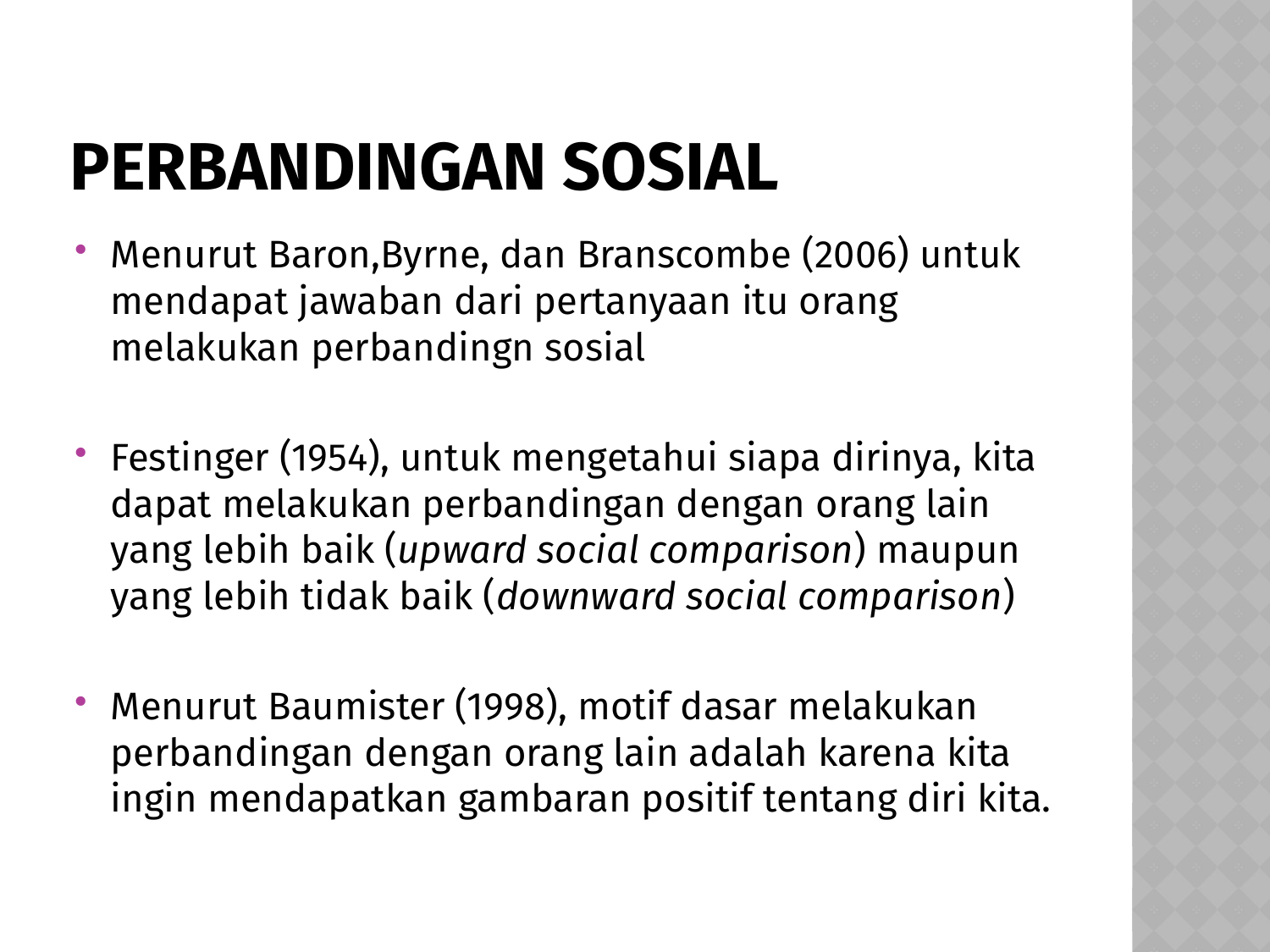

# Perbandingan sosial
Menurut Baron,Byrne, dan Branscombe (2006) untuk mendapat jawaban dari pertanyaan itu orang melakukan perbandingn sosial

Festinger (1954), untuk mengetahui siapa dirinya, kita dapat melakukan perbandingan dengan orang lain yang lebih baik (upward social comparison) maupun yang lebih tidak baik (downward social comparison)

Menurut Baumister (1998), motif dasar melakukan perbandingan dengan orang lain adalah karena kita ingin mendapatkan gambaran positif tentang diri kita.